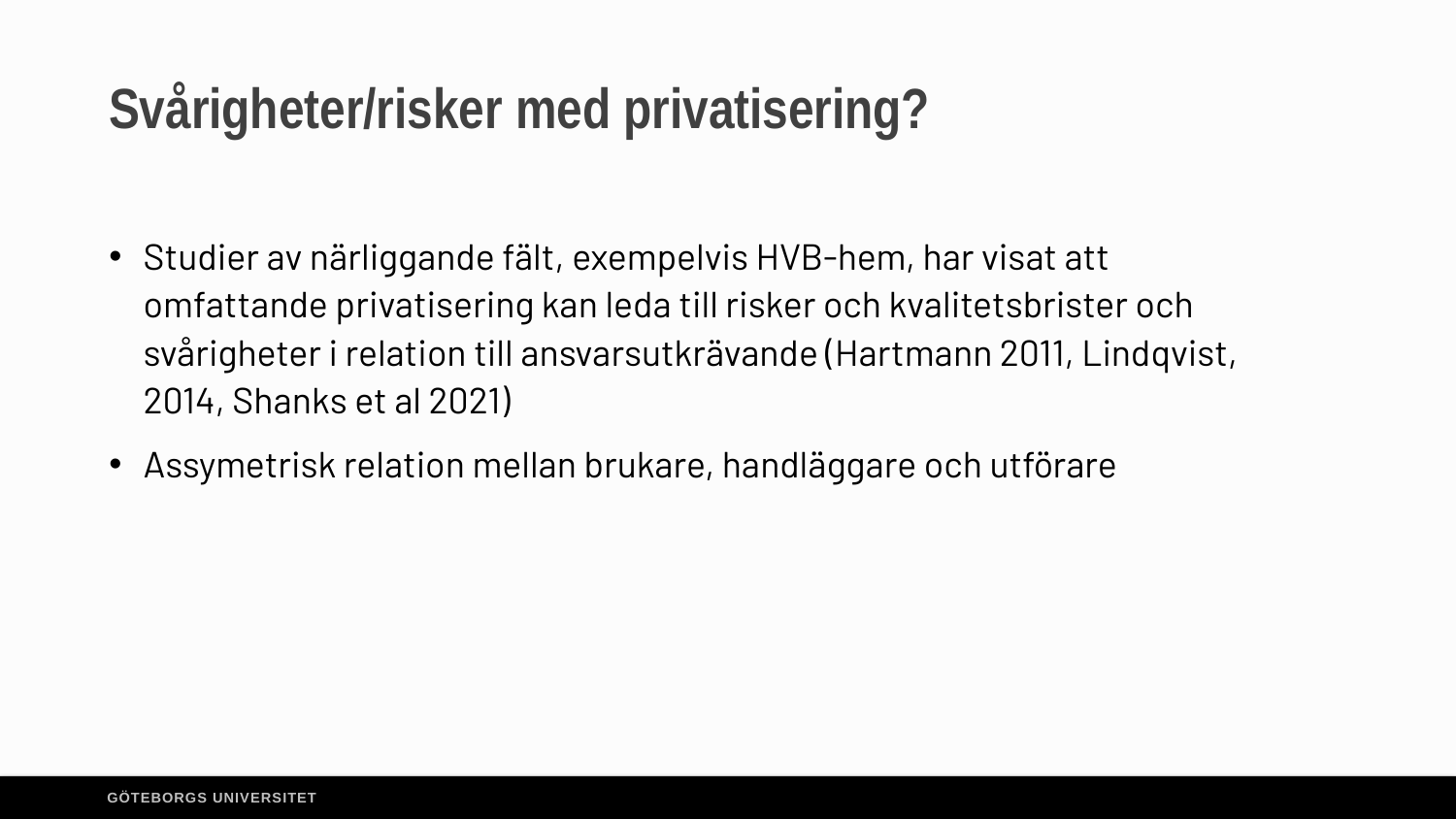

# Svårigheter/risker med privatisering?
Studier av närliggande fält, exempelvis HVB-hem, har visat att omfattande privatisering kan leda till risker och kvalitetsbrister och svårigheter i relation till ansvarsutkrävande (Hartmann 2011, Lindqvist, 2014, Shanks et al 2021)
Assymetrisk relation mellan brukare, handläggare och utförare